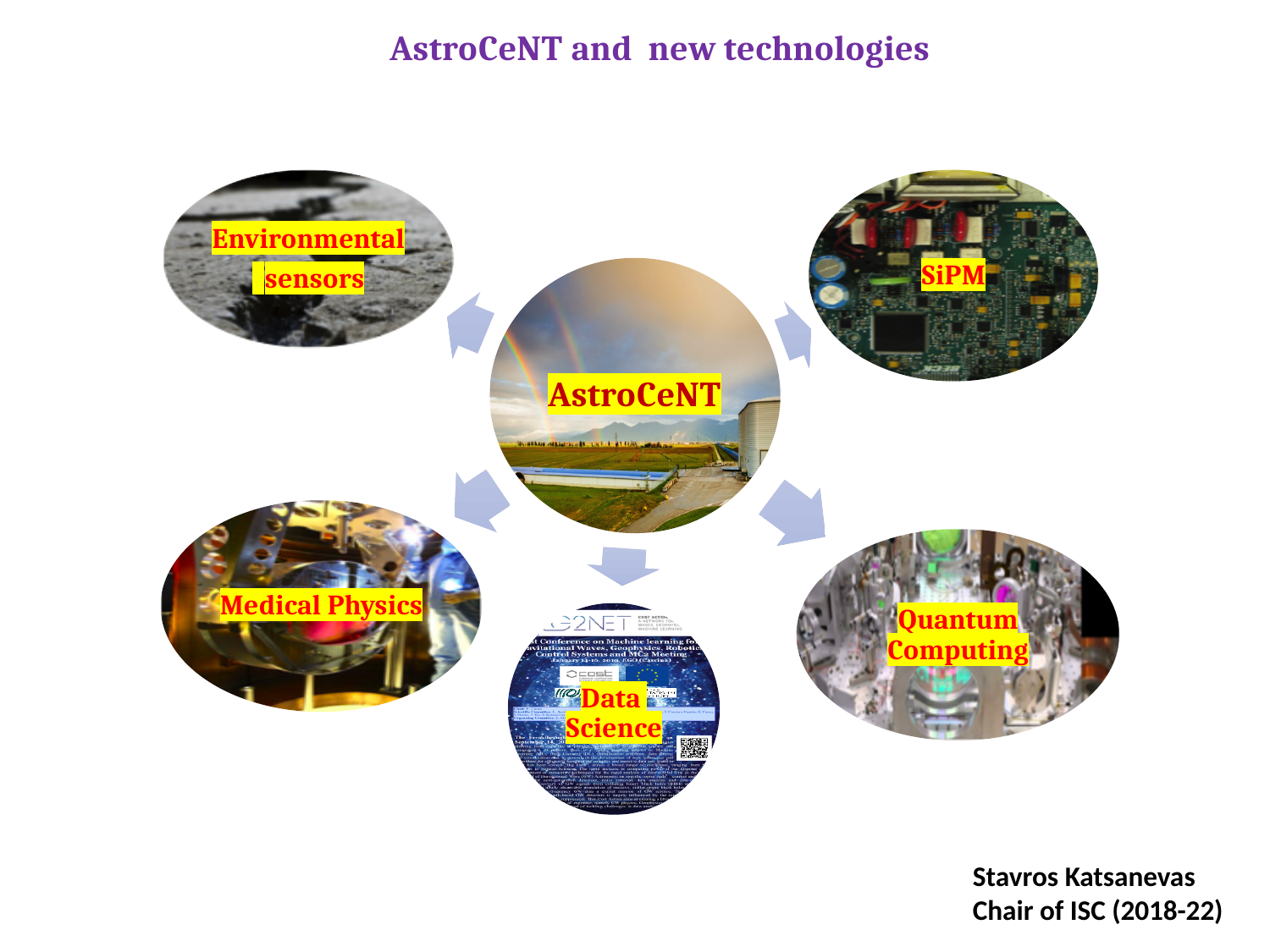

AstroCeNT and  new technologies
AstroCeNT

Data
Science

SiPM

Quantum Computing

Medical Physics

Environmental
  sensors
Stavros Katsanevas
Chair of ISC (2018-22)